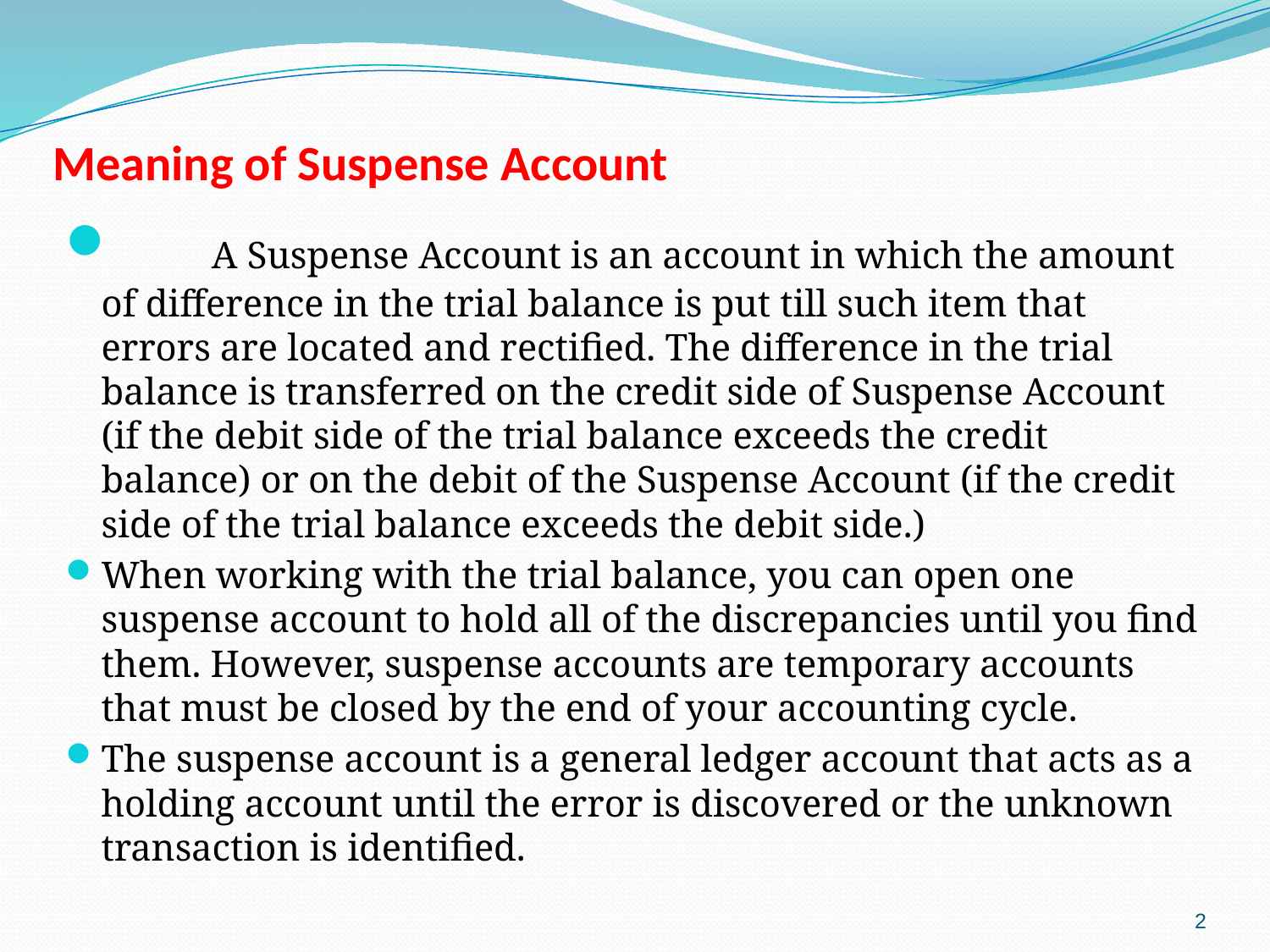

# Meaning of Suspense Account

	A Suspense Account is an account in which the amount of difference in the trial balance is put till such item that errors are located and rectified. The difference in the trial balance is transferred on the credit side of Suspense Account (if the debit side of the trial balance exceeds the credit balance) or on the debit of the Suspense Account (if the credit side of the trial balance exceeds the debit side.)
When working with the trial balance, you can open one suspense account to hold all of the discrepancies until you find them. However, suspense accounts are temporary accounts that must be closed by the end of your accounting cycle.
The suspense account is a general ledger account that acts as a holding account until the error is discovered or the unknown transaction is identified.

2